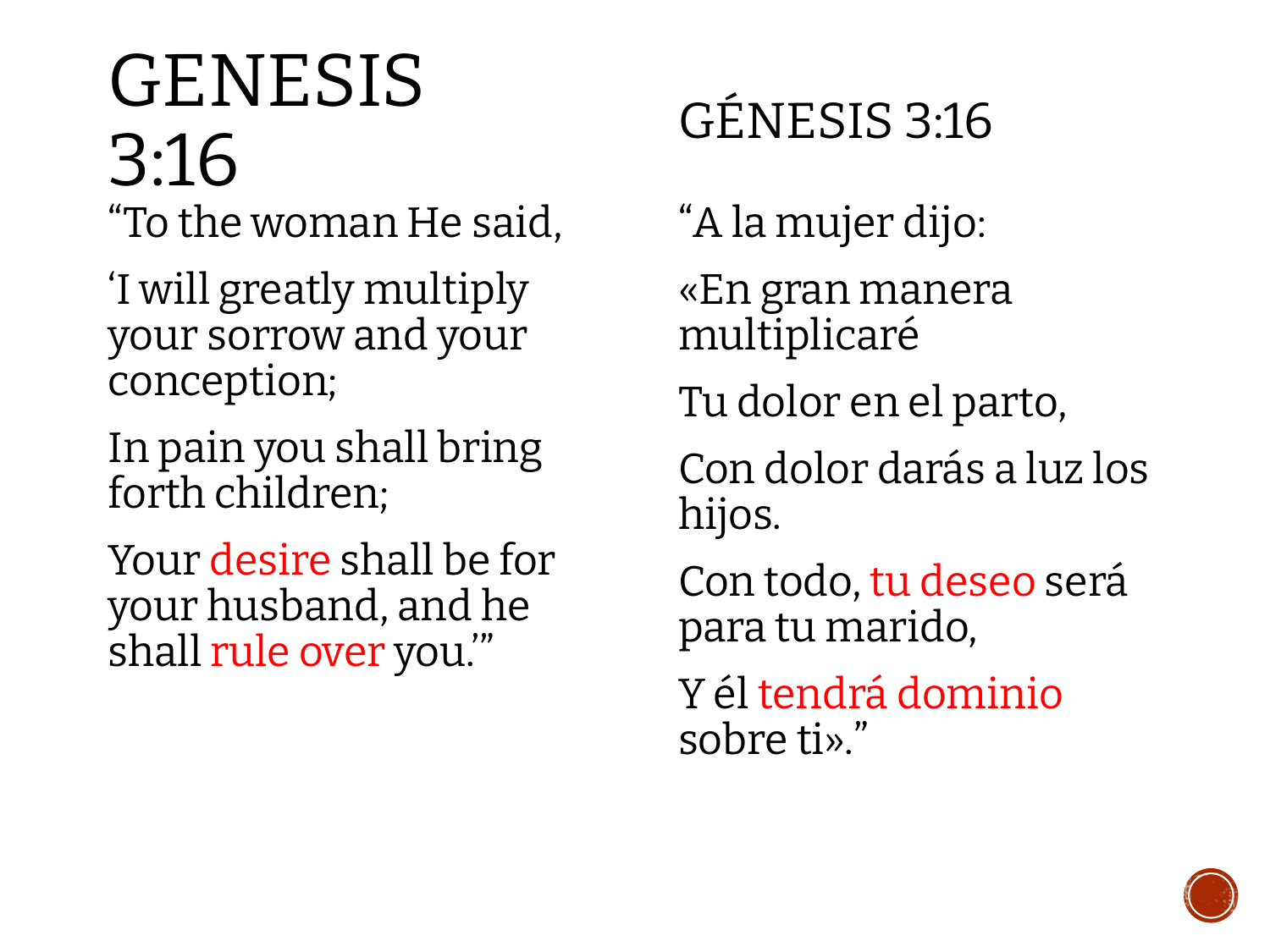

GÉnesis 3:16
# Genesis 3:16
“To the woman He said,
‘I will greatly multiply your sorrow and your conception;
In pain you shall bring forth children;
Your desire shall be for your husband, and he shall rule over you.’”

“A la mujer dijo:
«En gran manera multiplicaré
Tu dolor en el parto,
Con dolor darás a luz los hijos.
Con todo, tu deseo será para tu marido,
Y él tendrá dominio sobre ti».”